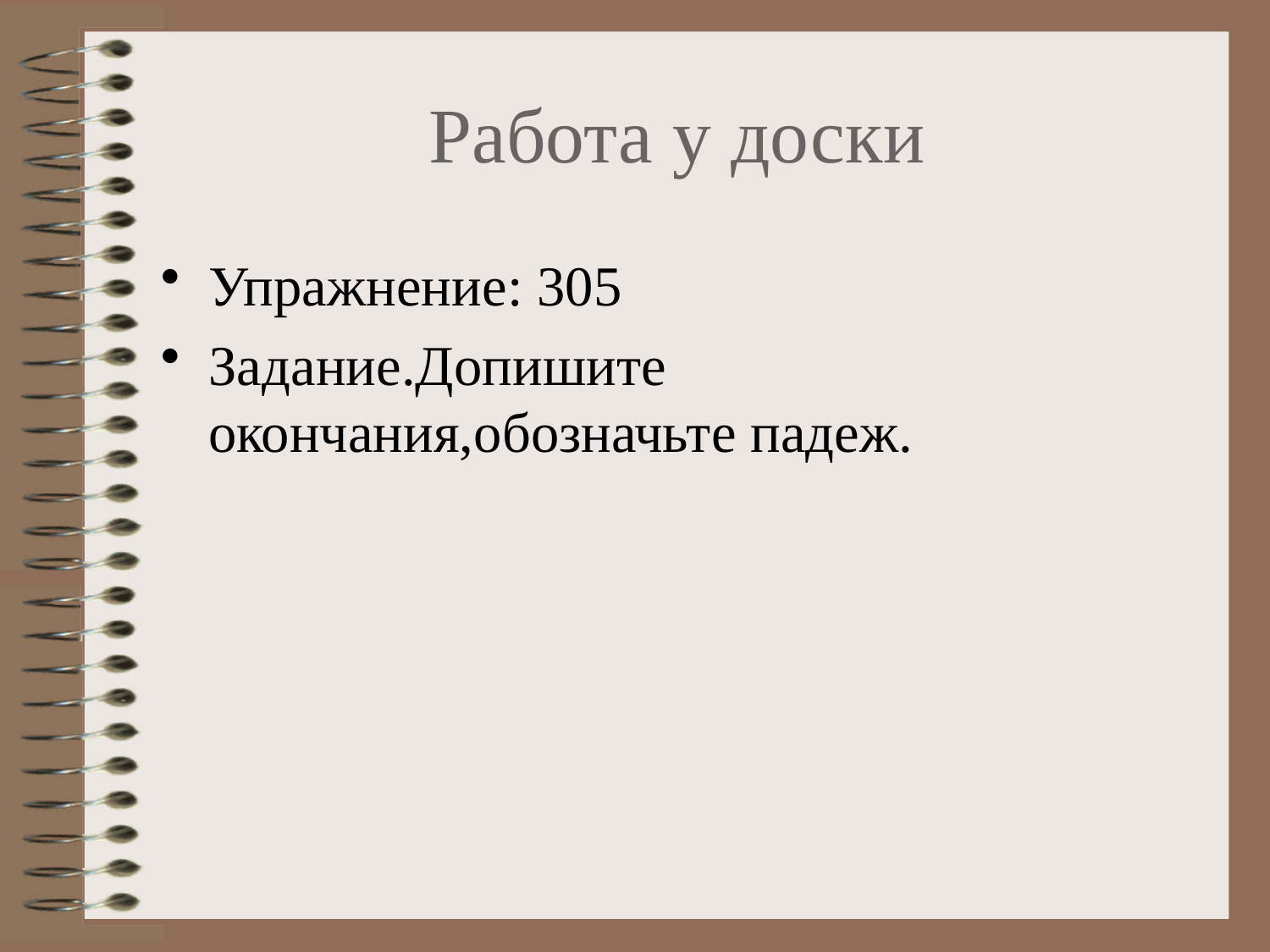

# Работа у доски
Упражнение: 305
Задание.Допишите окончания,обозначьте падеж.